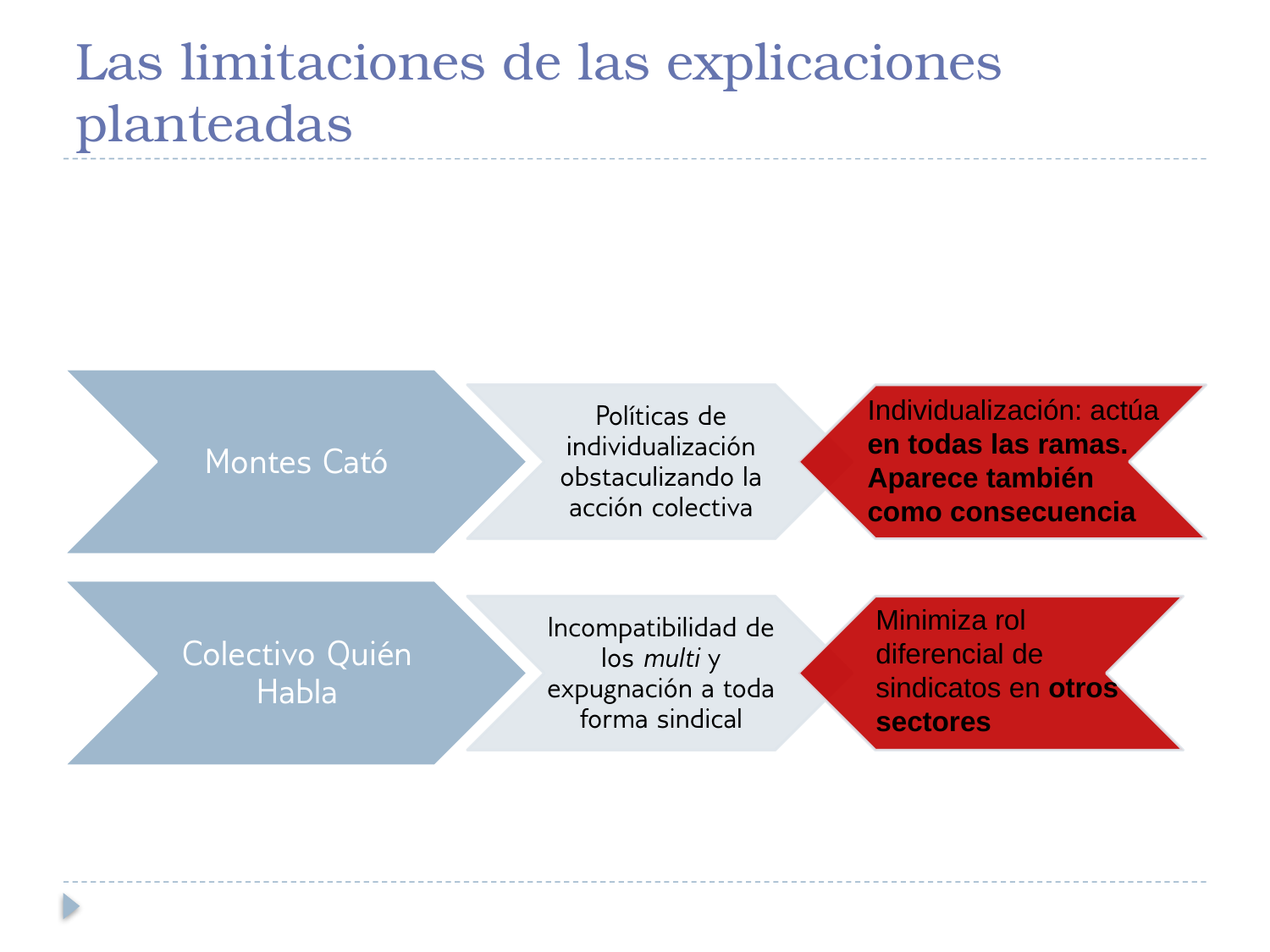

# Las limitaciones de las explicaciones planteadas
Montes Cató
Políticas de individualización obstaculizando la acción colectiva

Colectivo Quién Habla
Incompatibilidad de los multi y expugnación a toda forma sindical

Individualización: actúa en todas las ramas.
Aparece también
como consecuencia

Minimiza rol diferencial de sindicatos en otros sectores